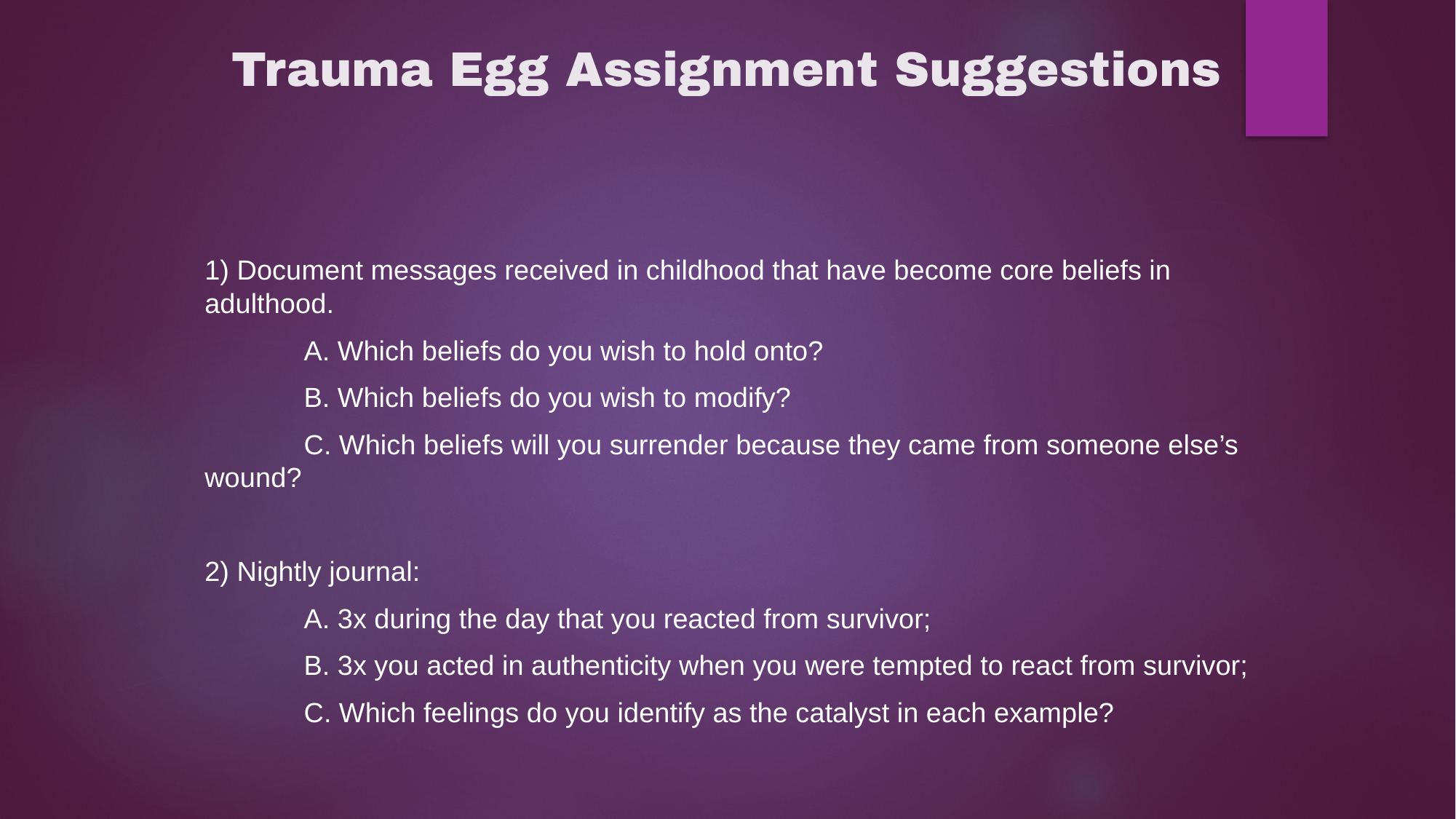

# Trauma Egg Assignment Suggestions
1) Document messages received in childhood that have become core beliefs in adulthood.
	A. Which beliefs do you wish to hold onto?
	B. Which beliefs do you wish to modify?
	C. Which beliefs will you surrender because they came from someone else’s wound?

2) Nightly journal:
	A. 3x during the day that you reacted from survivor;
	B. 3x you acted in authenticity when you were tempted to react from survivor;
	C. Which feelings do you identify as the catalyst in each example?